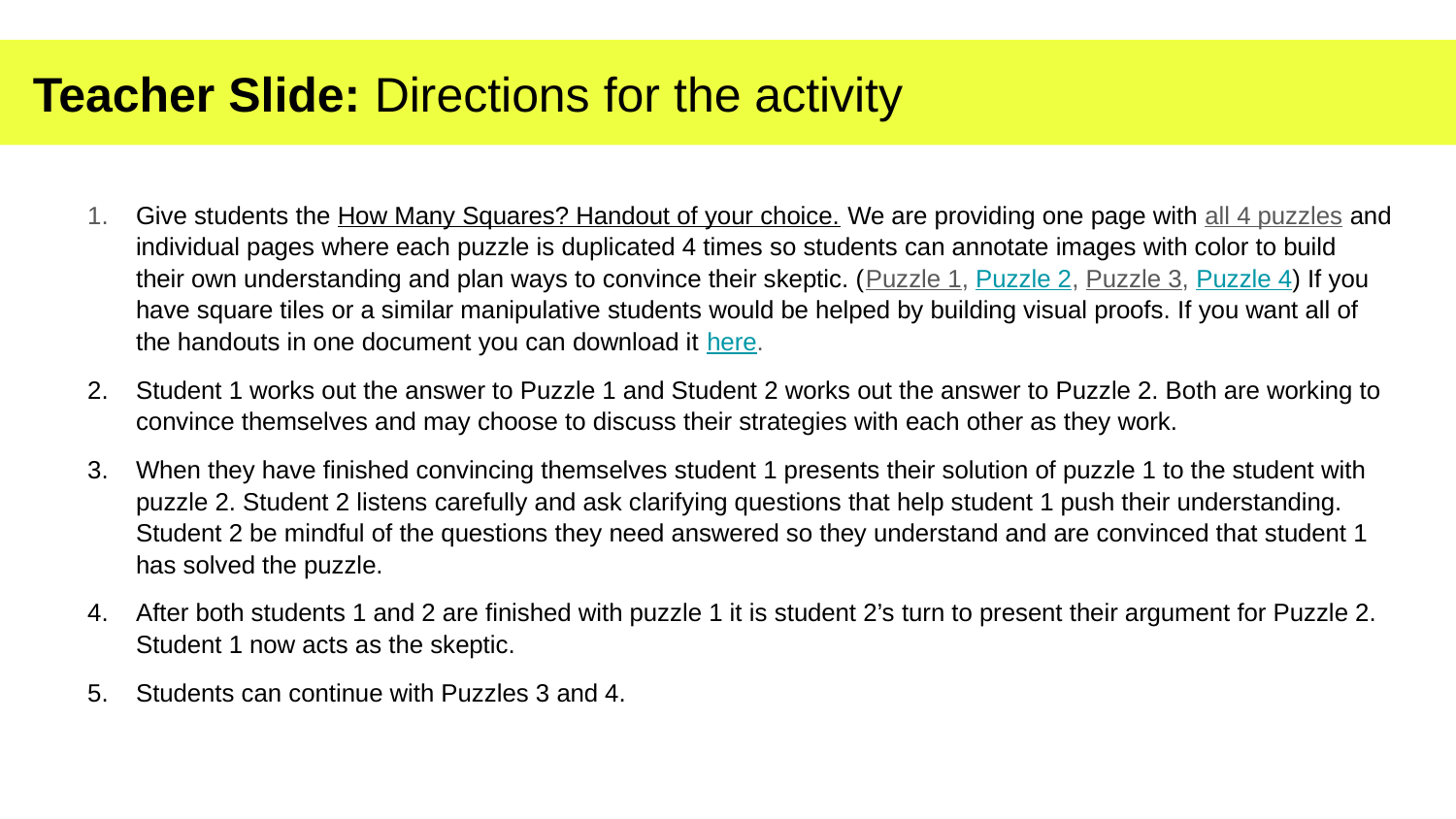

Teacher Slide: Directions for the activity
Give students the How Many Squares? Handout of your choice. We are providing one page with all 4 puzzles and individual pages where each puzzle is duplicated 4 times so students can annotate images with color to build their own understanding and plan ways to convince their skeptic. (Puzzle 1, Puzzle 2, Puzzle 3, Puzzle 4) If you have square tiles or a similar manipulative students would be helped by building visual proofs. If you want all of the handouts in one document you can download it here.
Student 1 works out the answer to Puzzle 1 and Student 2 works out the answer to Puzzle 2. Both are working to convince themselves and may choose to discuss their strategies with each other as they work.
When they have finished convincing themselves student 1 presents their solution of puzzle 1 to the student with puzzle 2. Student 2 listens carefully and ask clarifying questions that help student 1 push their understanding. Student 2 be mindful of the questions they need answered so they understand and are convinced that student 1 has solved the puzzle.
After both students 1 and 2 are finished with puzzle 1 it is student 2’s turn to present their argument for Puzzle 2. Student 1 now acts as the skeptic.
Students can continue with Puzzles 3 and 4.